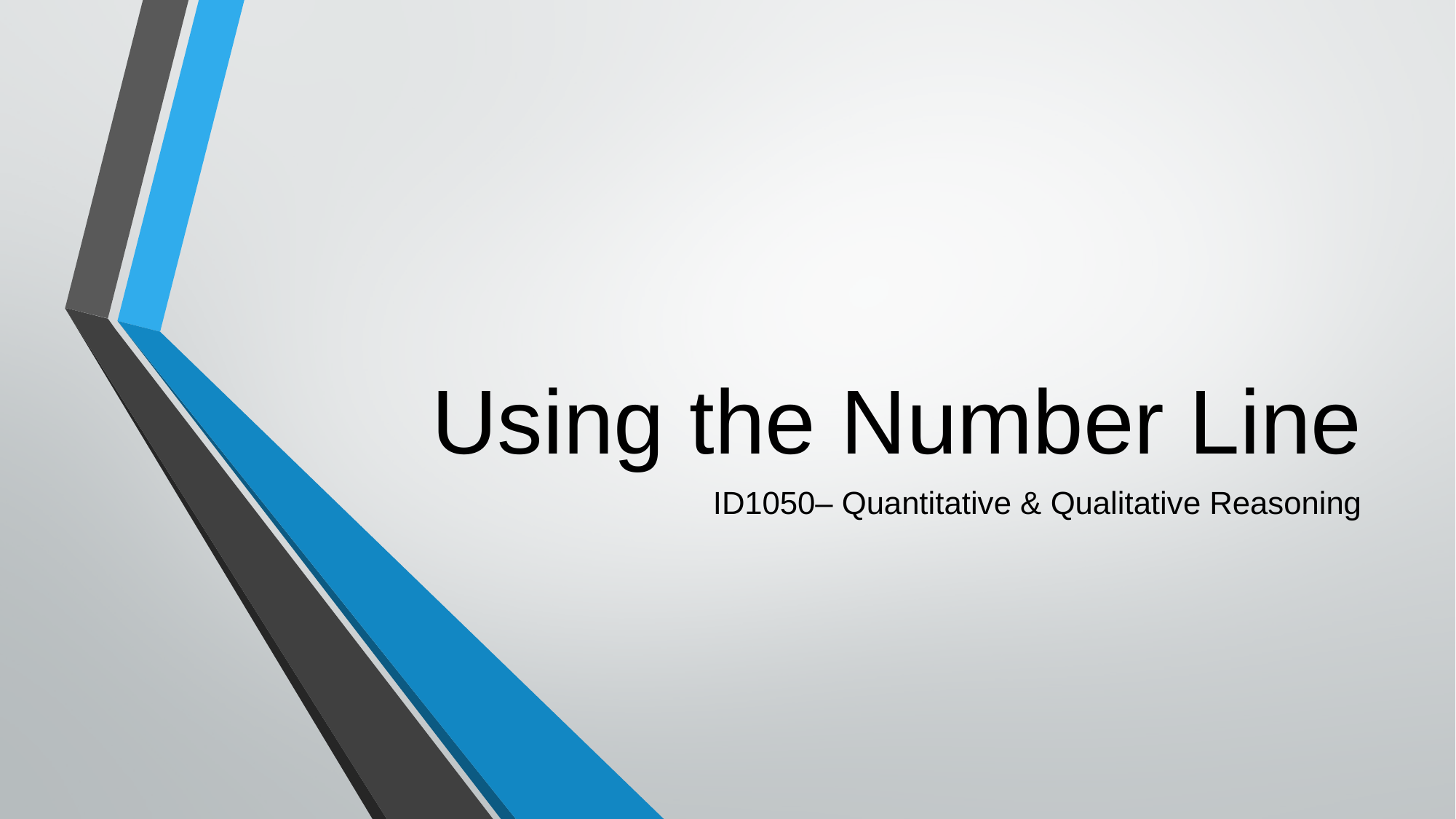

# Using the Number Line
ID1050– Quantitative & Qualitative Reasoning